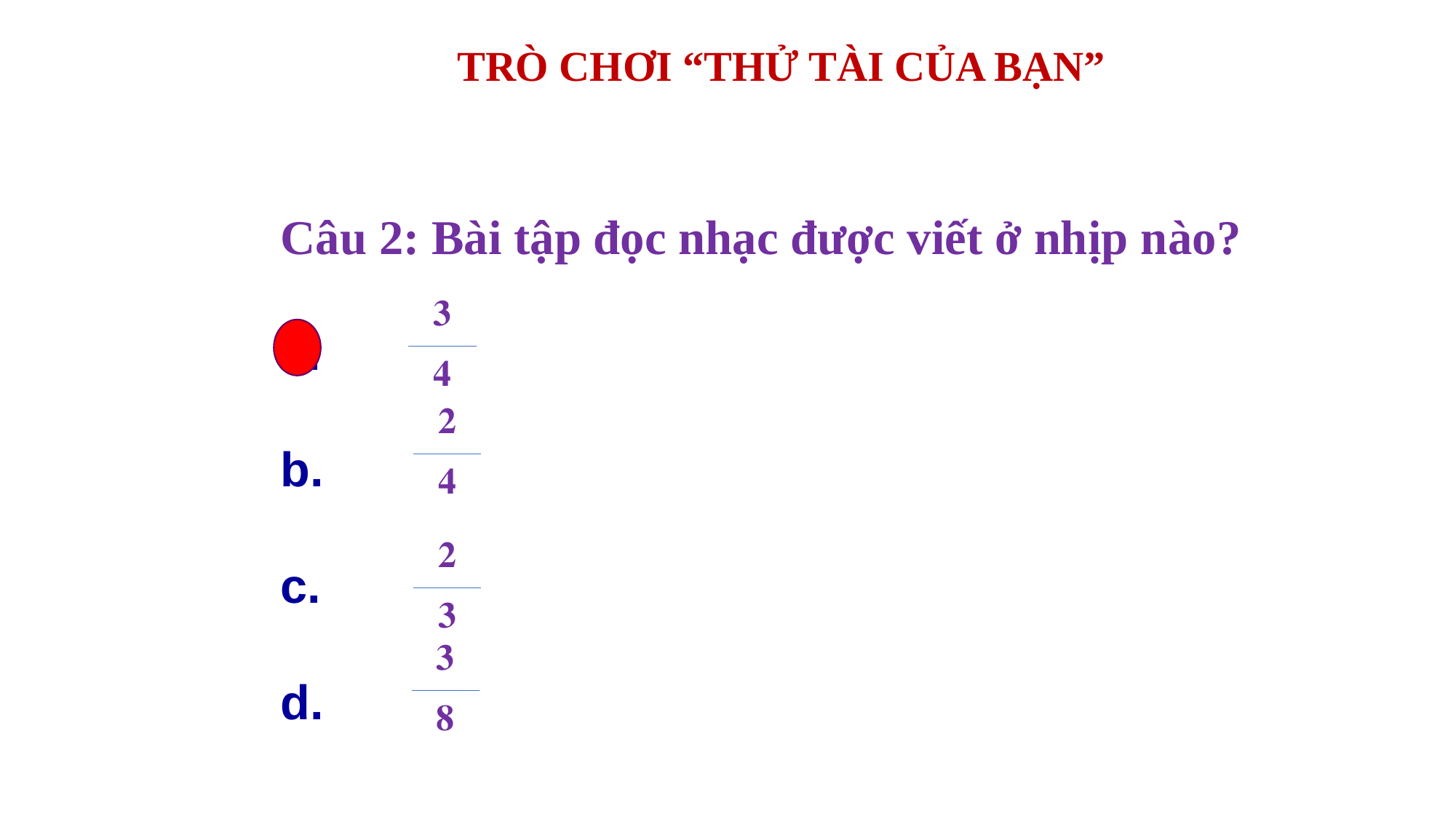

TRÒ CHƠI “THỬ TÀI CỦA BẠN”
Câu 2: Bài tập đọc nhạc được viết ở nhịp nào?
a.
b.
c.
d.
3
4

2
4
2
3
3
8